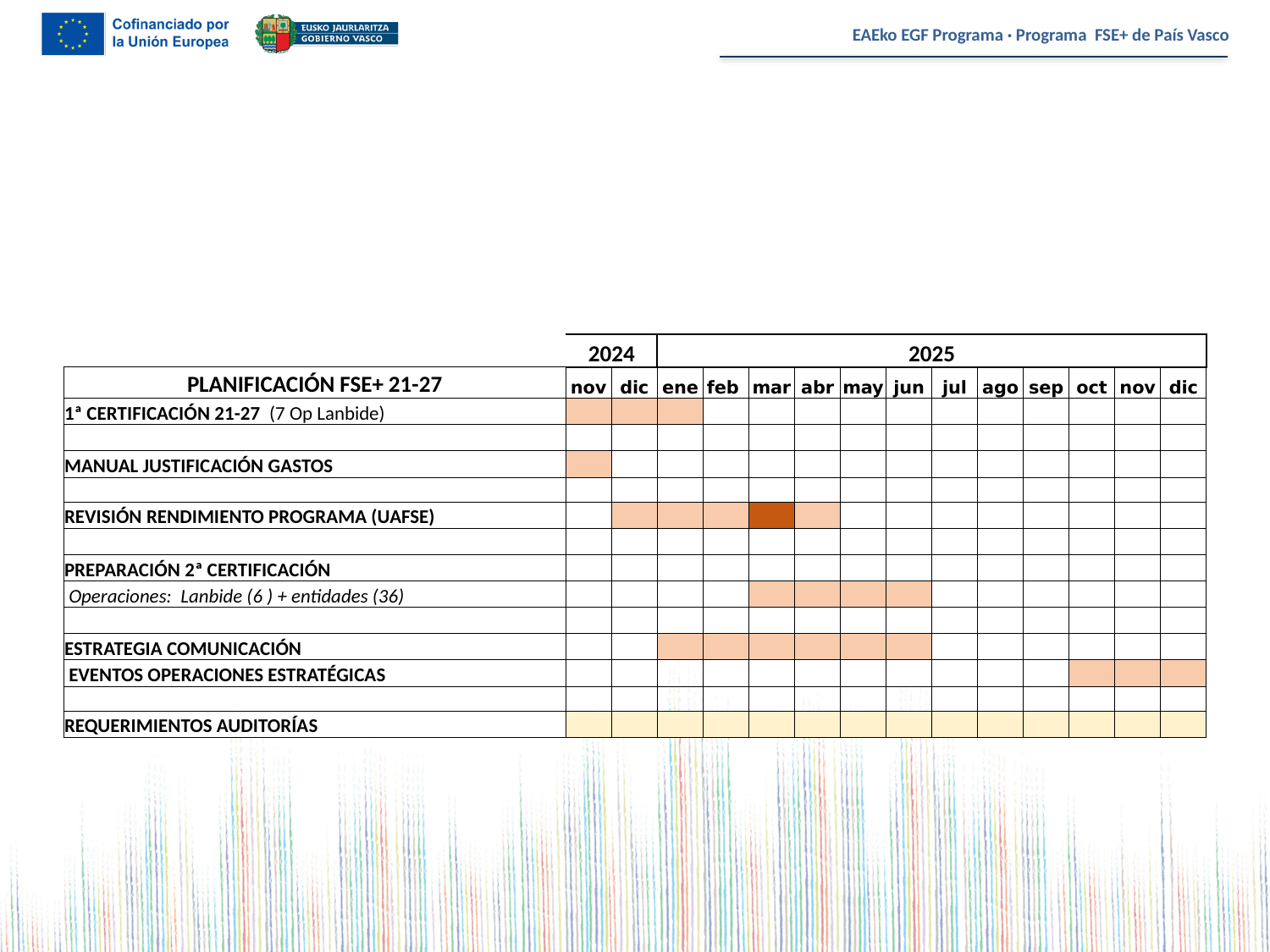

|  | 2024 |  | 2025 |  |  |  |  |  |  |  |  |  |  |  |
| --- | --- | --- | --- | --- | --- | --- | --- | --- | --- | --- | --- | --- | --- | --- |
| PLANIFICACIÓN FSE+ 21-27 | nov | dic | ene | feb | mar | abr | may | jun | jul | ago | sep | oct | nov | dic |
| 1ª CERTIFICACIÓN 21-27 (7 Op Lanbide) |  |  |  |  |  |  |  |  |  |  |  |  |  |  |
|  |  |  |  |  |  |  |  |  |  |  |  |  |  |  |
| MANUAL JUSTIFICACIÓN GASTOS |  |  |  |  |  |  |  |  |  |  |  |  |  |  |
|  |  |  |  |  |  |  |  |  |  |  |  |  |  |  |
| REVISIÓN RENDIMIENTO PROGRAMA (UAFSE) |  |  |  |  |  |  |  |  |  |  |  |  |  |  |
|  |  |  |  |  |  |  |  |  |  |  |  |  |  |  |
| PREPARACIÓN 2ª CERTIFICACIÓN |  |  |  |  |  |  |  |  |  |  |  |  |  |  |
| Operaciones: Lanbide (6 ) + entidades (36) |  |  |  |  |  |  |  |  |  |  |  |  |  |  |
|  |  |  |  |  |  |  |  |  |  |  |  |  |  |  |
| ESTRATEGIA COMUNICACIÓN |  |  |  |  |  |  |  |  |  |  |  |  |  |  |
| EVENTOS OPERACIONES ESTRATÉGICAS |  |  |  |  |  |  |  |  |  |  |  |  |  |  |
|  |  |  |  |  |  |  |  |  |  |  |  |  |  |  |
| REQUERIMIENTOS AUDITORÍAS |  |  |  |  |  |  |  |  |  |  |  |  |  |  |